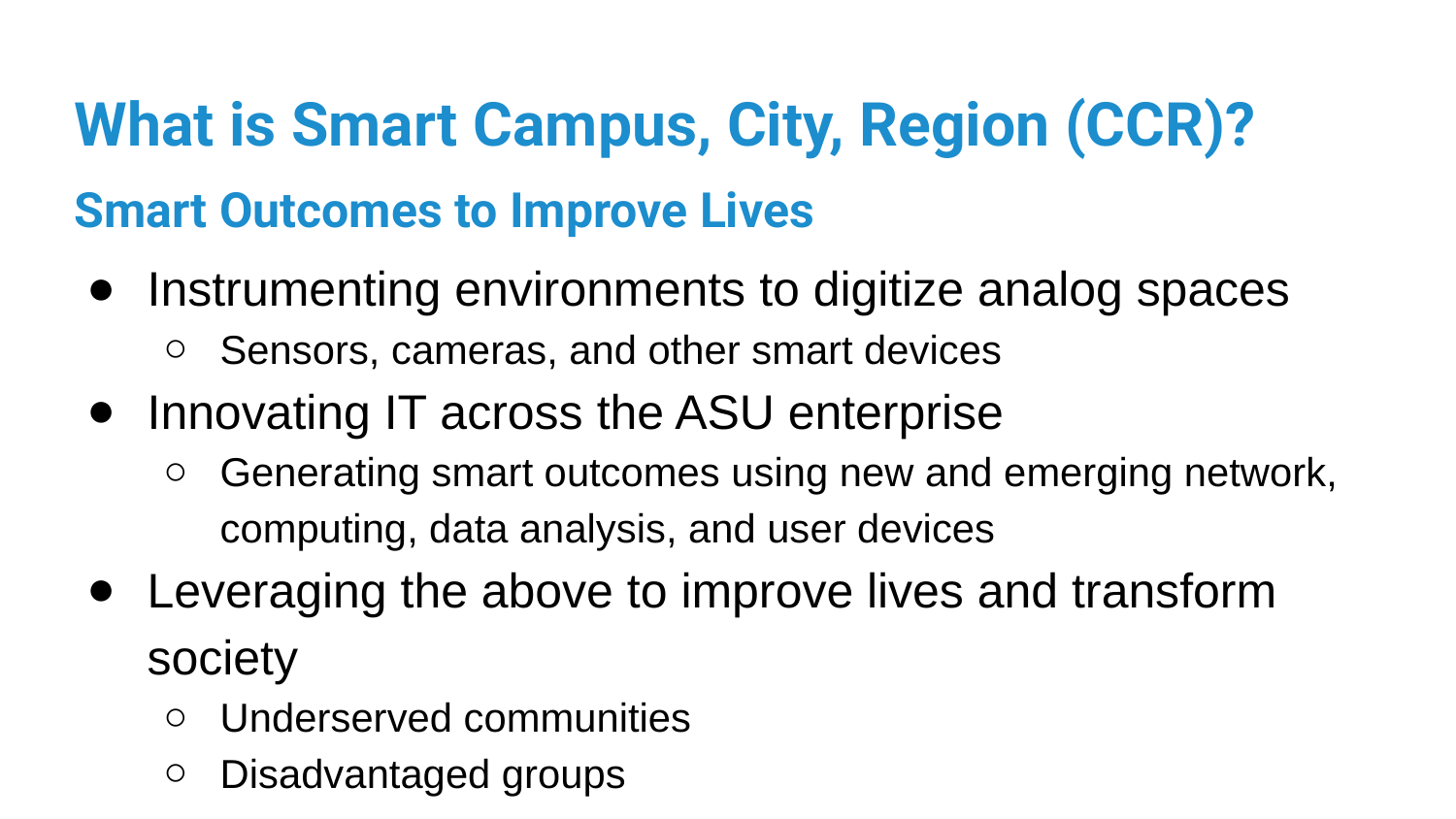

What is Smart Campus, City, Region (CCR)?
Smart Outcomes to Improve Lives
Instrumenting environments to digitize analog spaces
Sensors, cameras, and other smart devices
Innovating IT across the ASU enterprise
Generating smart outcomes using new and emerging network, computing, data analysis, and user devices
Leveraging the above to improve lives and transform society
Underserved communities
Disadvantaged groups